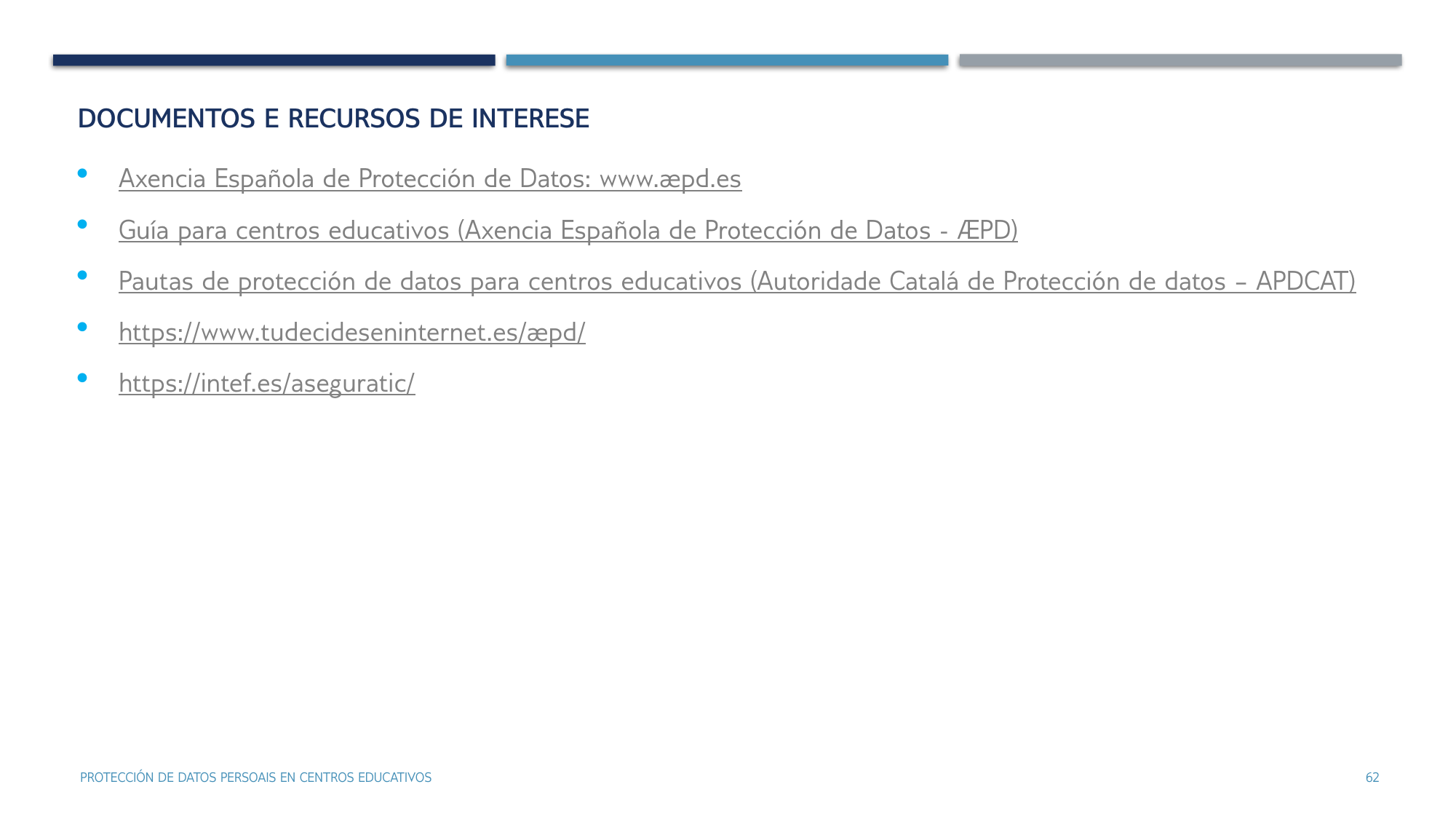

DOCUMENTOS E RECURSOS DE INTERESE
Axencia Española de Protección de Datos: www.aepd.es
Guía para centros educativos (Axencia Española de Protección de Datos - AEPD)
Pautas de protección de datos para centros educativos (Autoridade Catalá de Protección de datos – APDCAT)
https://www.tudecideseninternet.es/aepd/
https://intef.es/aseguratic/
62
PROTECCIÓN DE DATOS PERSOAIS EN CENTROS EDUCATIVOS